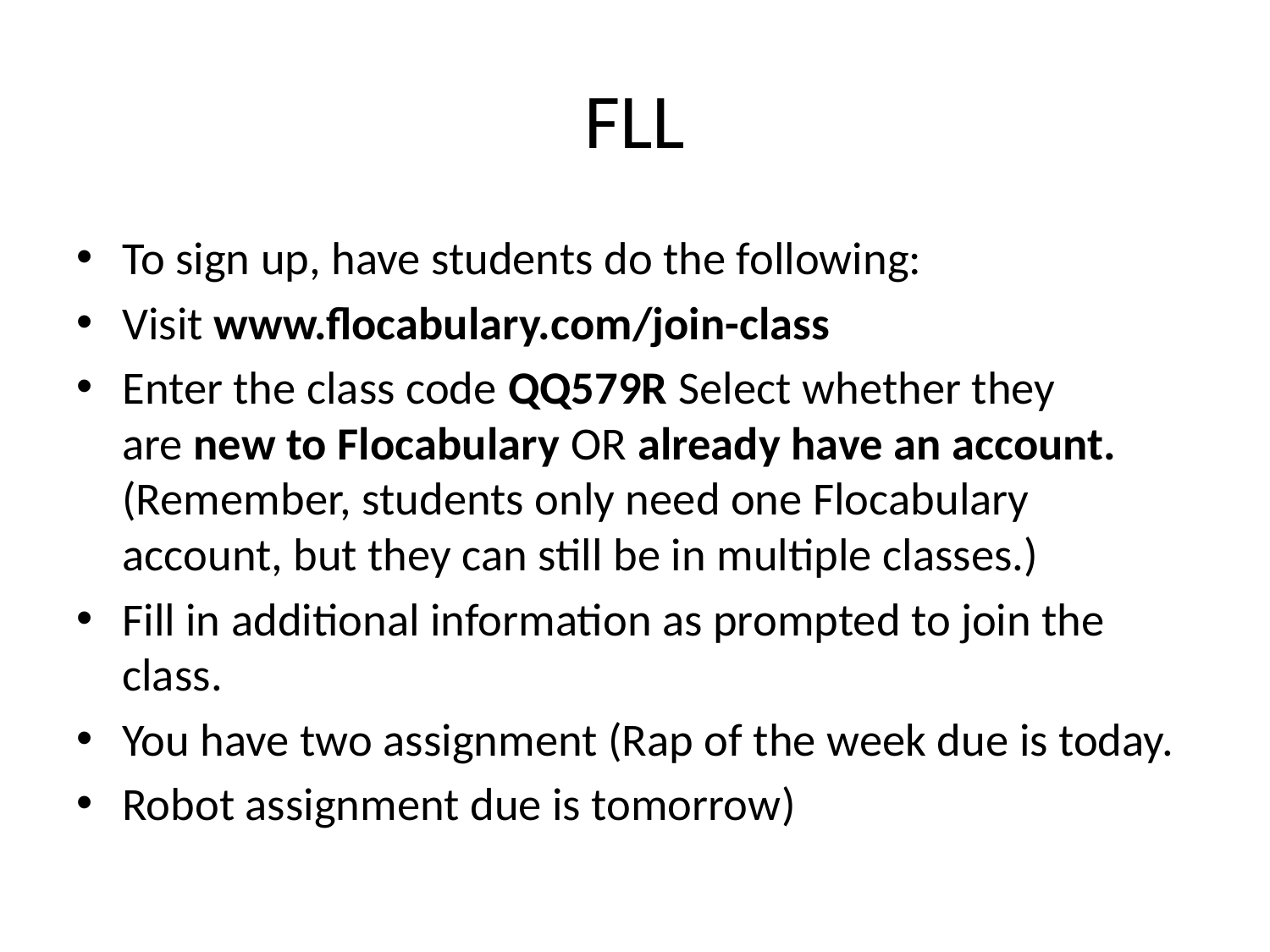

# FLL
To sign up, have students do the following:
Visit www.flocabulary.com/join-class
Enter the class code QQ579R Select whether they are new to Flocabulary OR already have an account.(Remember, students only need one Flocabulary account, but they can still be in multiple classes.)
Fill in additional information as prompted to join the class.
You have two assignment (Rap of the week due is today.
Robot assignment due is tomorrow)